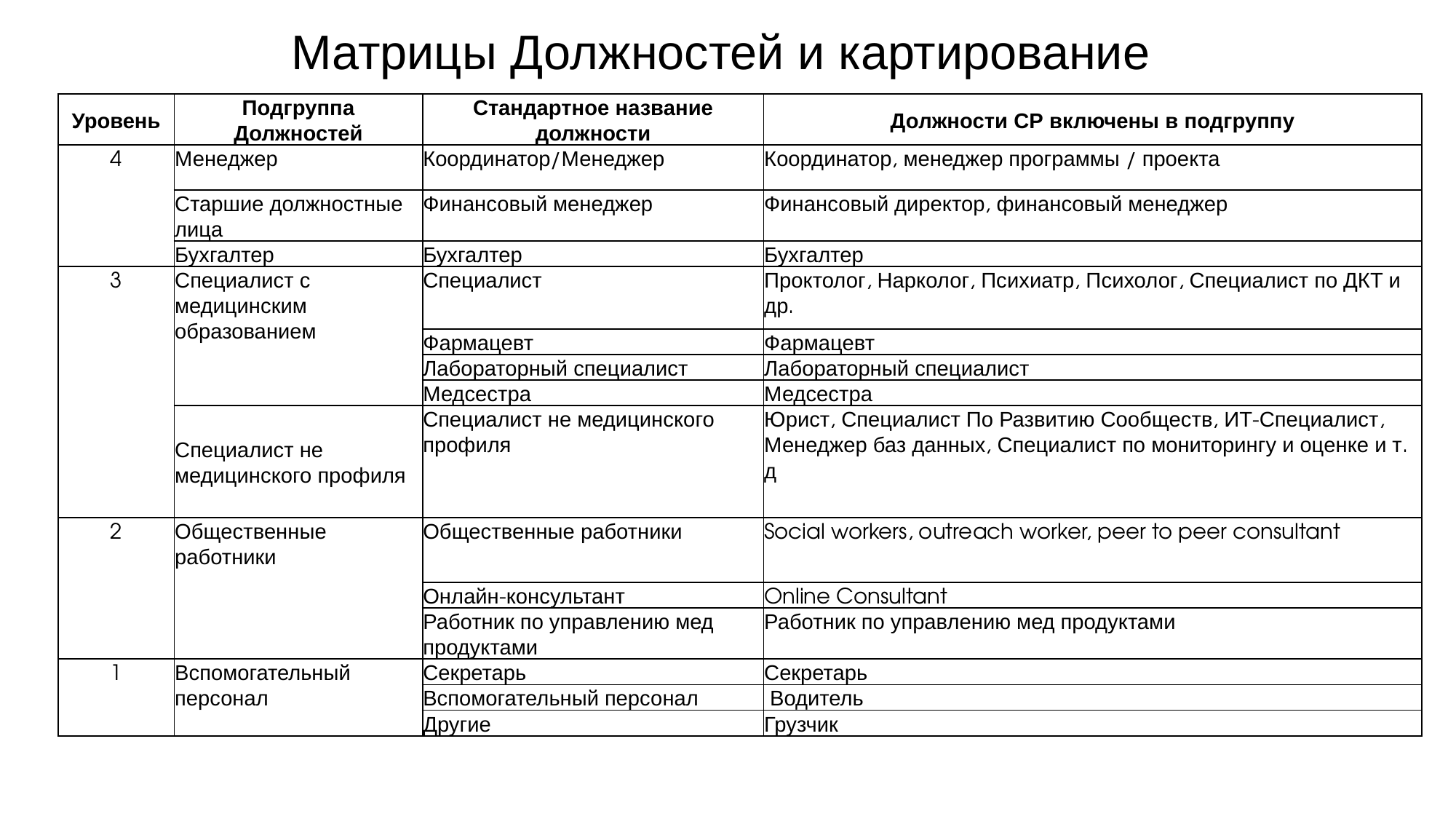

# Матрицы Должностей и картирование
| Уровень | Подгруппа Должностей | Стандартное название должности | Должности СР включены в подгруппу |
| --- | --- | --- | --- |
| 4 | Менеджер | Координатор/Менеджер | Координатор, менеджер программы / проекта |
|  | Старшие должностные лица | Финансовый менеджер | Финансовый директор, финансовый менеджер |
|  | Бухгалтер | Бухгалтер | Бухгалтер |
| 3 | Специалист с медицинским образованием | Специалист | Проктолог, Нарколог, Психиатр, Психолог, Специалист по ДКТ и др. |
|  |  | Фармацевт | Фармацевт |
|  |  | Лабораторный специалист | Лабораторный специалист |
|  |  | Медсестра | Медсестра |
|  | Специалист не медицинского профиля | Специалист не медицинского профиля | Юрист, Специалист По Развитию Сообществ, ИТ-Специалист, Менеджер баз данных, Специалист по мониторингу и оценке и т. д |
| 2 | Общественные работники | Общественные работники | Social workers, outreach worker, peer to peer consultant |
|  |  | Онлайн-консультант | Online Consultant |
|  |  | Работник по управлению мед продуктами | Работник по управлению мед продуктами |
| 1 | Вспомогательный персонал | Секретарь | Секретарь |
|  |  | Вспомогательный персонал | Водитель |
|  |  | Другие | Грузчик |